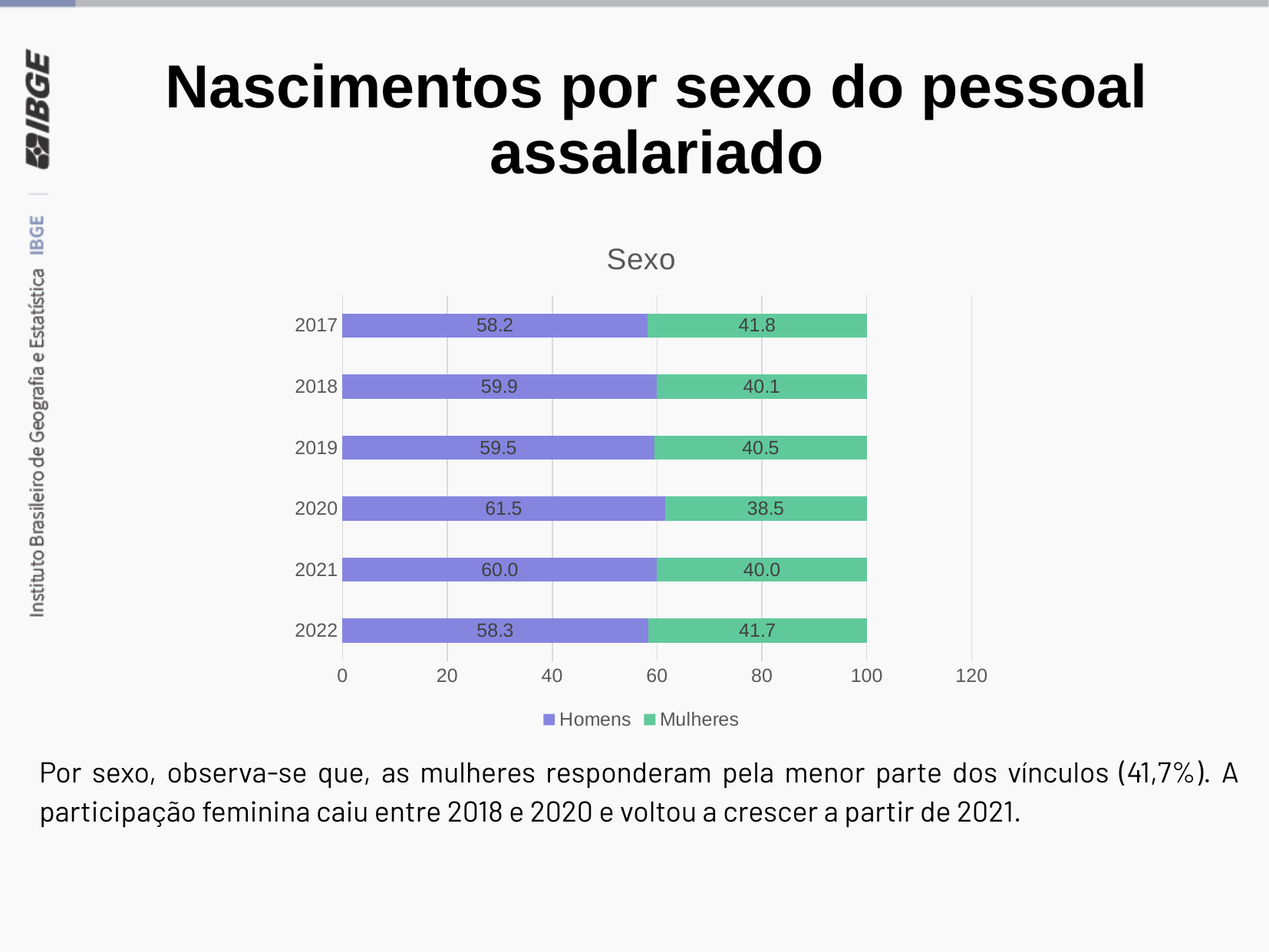

# Nascimentos por sexo do pessoal assalariado

### Chart: Sexo

| Category | Homens | Mulheres |
|---|---|---|
| 2022 | 58.3 | 41.7 |
| 2021 | 60.0 | 40.0 |
| 2020 | 61.5 | 38.5 |
| 2019 | 59.5 | 40.5 |
| 2018 | 59.9 | 40.1 |
| 2017 | 58.2 | 41.8 |
Por sexo, observa-se que, as mulheres responderam pela menor parte dos vínculos (41,7%). A participação feminina caiu entre 2018 e 2020 e voltou a crescer a partir de 2021.